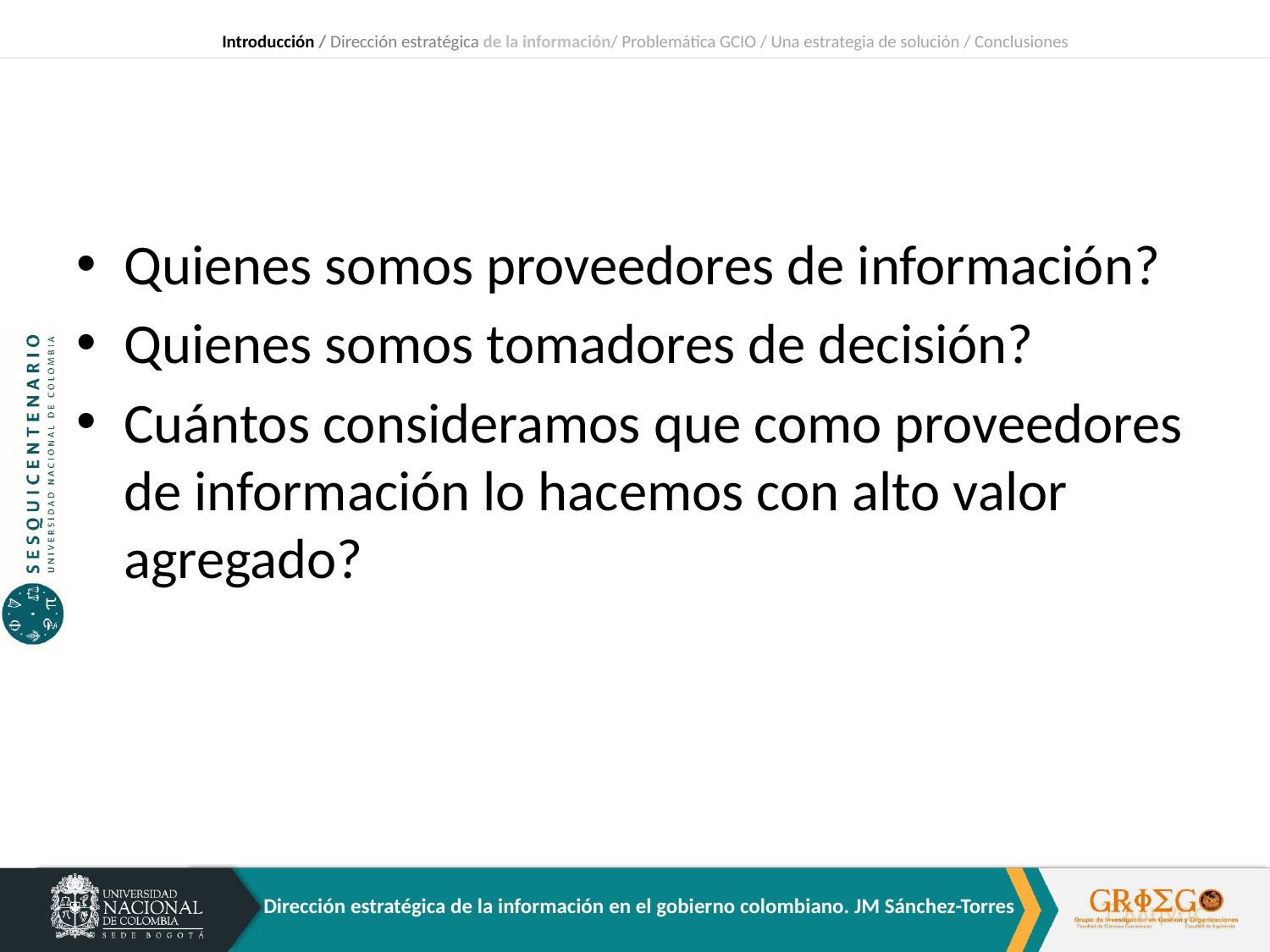

Introducción / Dirección estratégica de la información/ Problemática GCIO / Una estrategia de solución / Conclusiones
#
Quienes somos proveedores de información?
Quienes somos tomadores de decisión?
Cuántos consideramos que como proveedores de información lo hacemos con alto valor agregado?